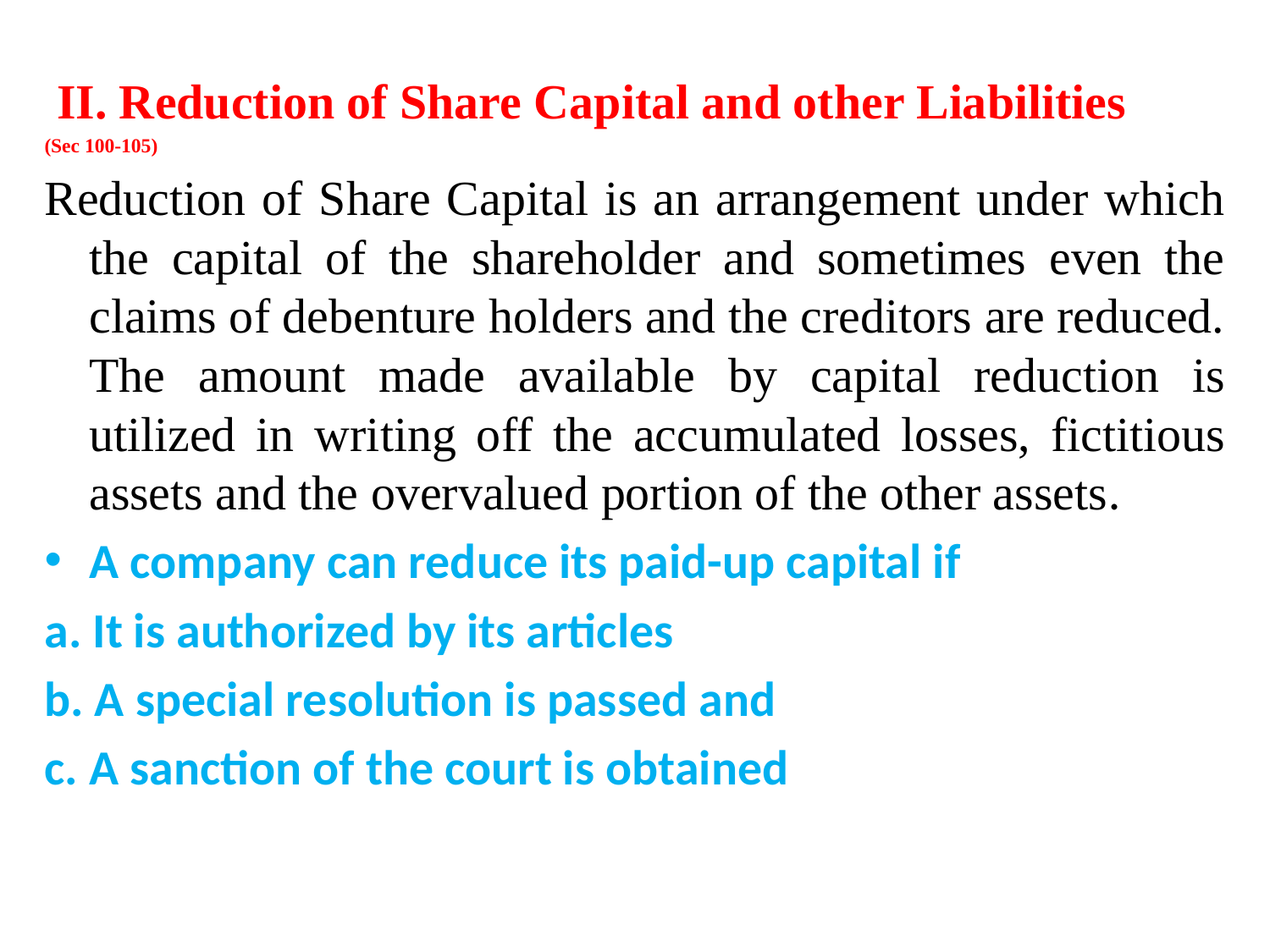

II. Reduction of Share Capital and other Liabilities
(Sec 100-105)
Reduction of Share Capital is an arrangement under which the capital of the shareholder and sometimes even the claims of debenture holders and the creditors are reduced. The amount made available by capital reduction is utilized in writing off the accumulated losses, fictitious assets and the overvalued portion of the other assets.
A company can reduce its paid-up capital if
a. It is authorized by its articles
b. A special resolution is passed and
c. A sanction of the court is obtained